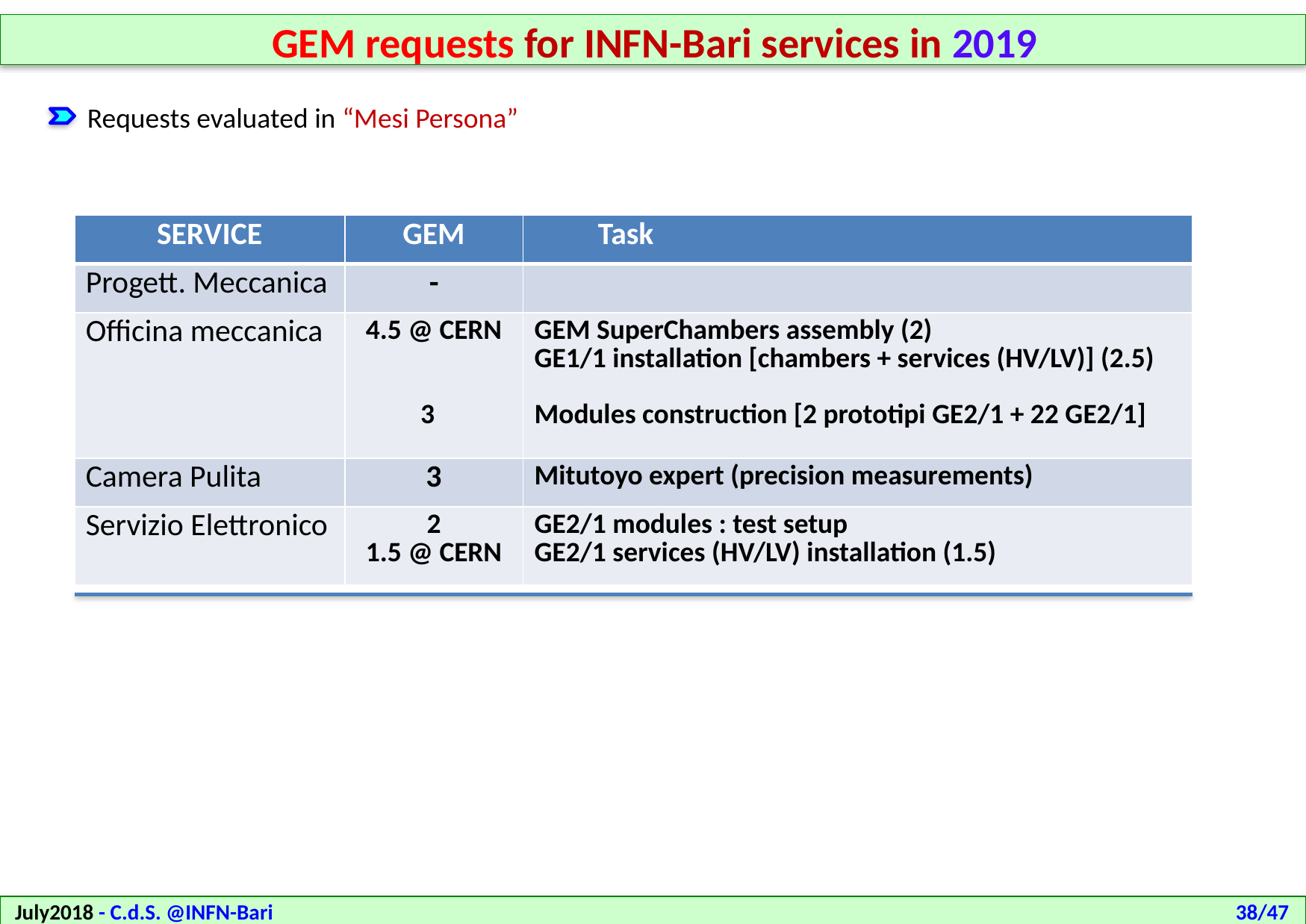

GEM requests for INFN-Bari services in 2019

Requests evaluated in “Mesi Persona”

| SERVICE | GEM | Task |
| --- | --- | --- |
| Progett. Meccanica | - |  |
| Officina meccanica | 4.5 @ CERN 3 | GEM SuperChambers assembly (2) GE1/1 installation [chambers + services (HV/LV)] (2.5) Modules construction [2 prototipi GE2/1 + 22 GE2/1] |
| Camera Pulita | 3 | Mitutoyo expert (precision measurements) |
| Servizio Elettronico | 2 1.5 @ CERN | GE2/1 modules : test setup GE2/1 services (HV/LV) installation (1.5) |
July2018 - C.d.S. @INFN-Bari
38/47